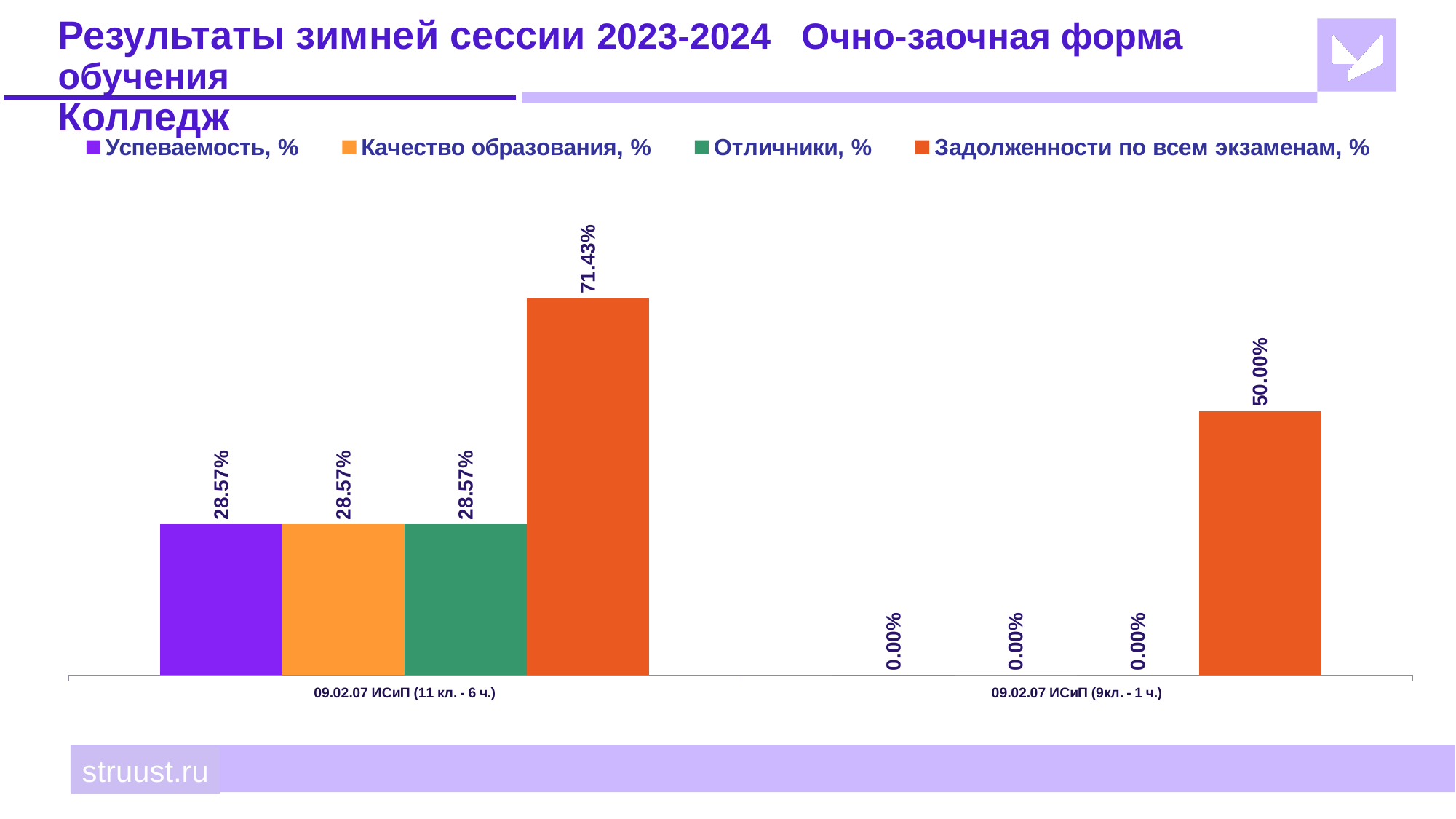

# Результаты зимней сессии 2023-2024   Очно-заочная форма обучения Колледж

### Chart

| Category | Успеваемость, % | Качество образования, % | Отличники, % | Задолженности по всем экзаменам, %  |
|---|---|---|---|---|
| 09.02.07 ИСиП (11 кл. - 6 ч.) | 0.2857 | 0.2857 | 0.2857 | 0.7143 |
| 09.02.07 ИСиП (9кл. - 1 ч.) | 0.0 | 0.0 | 0.0 | 0.5 |
struust.ru